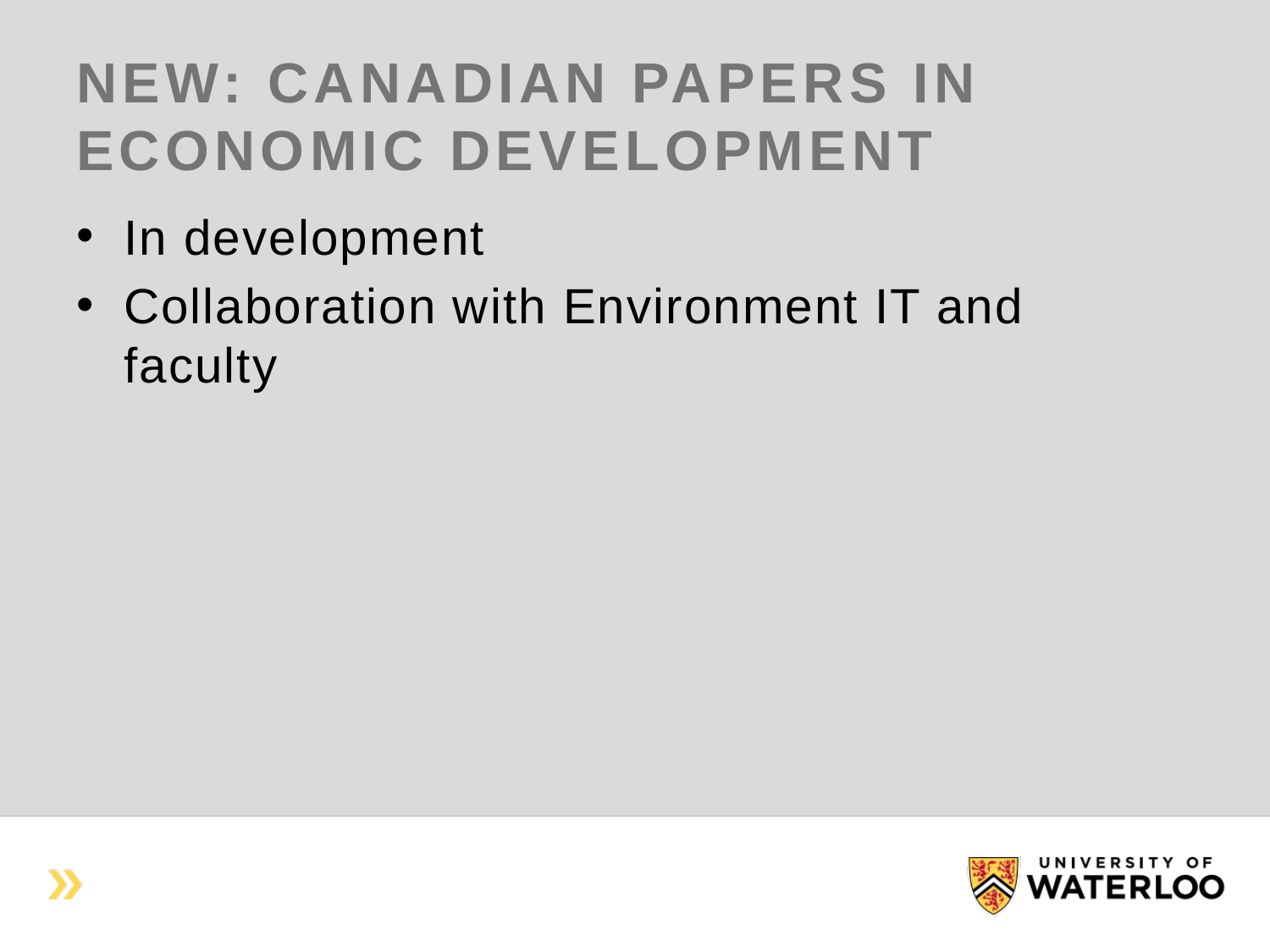

# NEW: Canadian Papers in Economic Development
In development
Collaboration with Environment IT and faculty